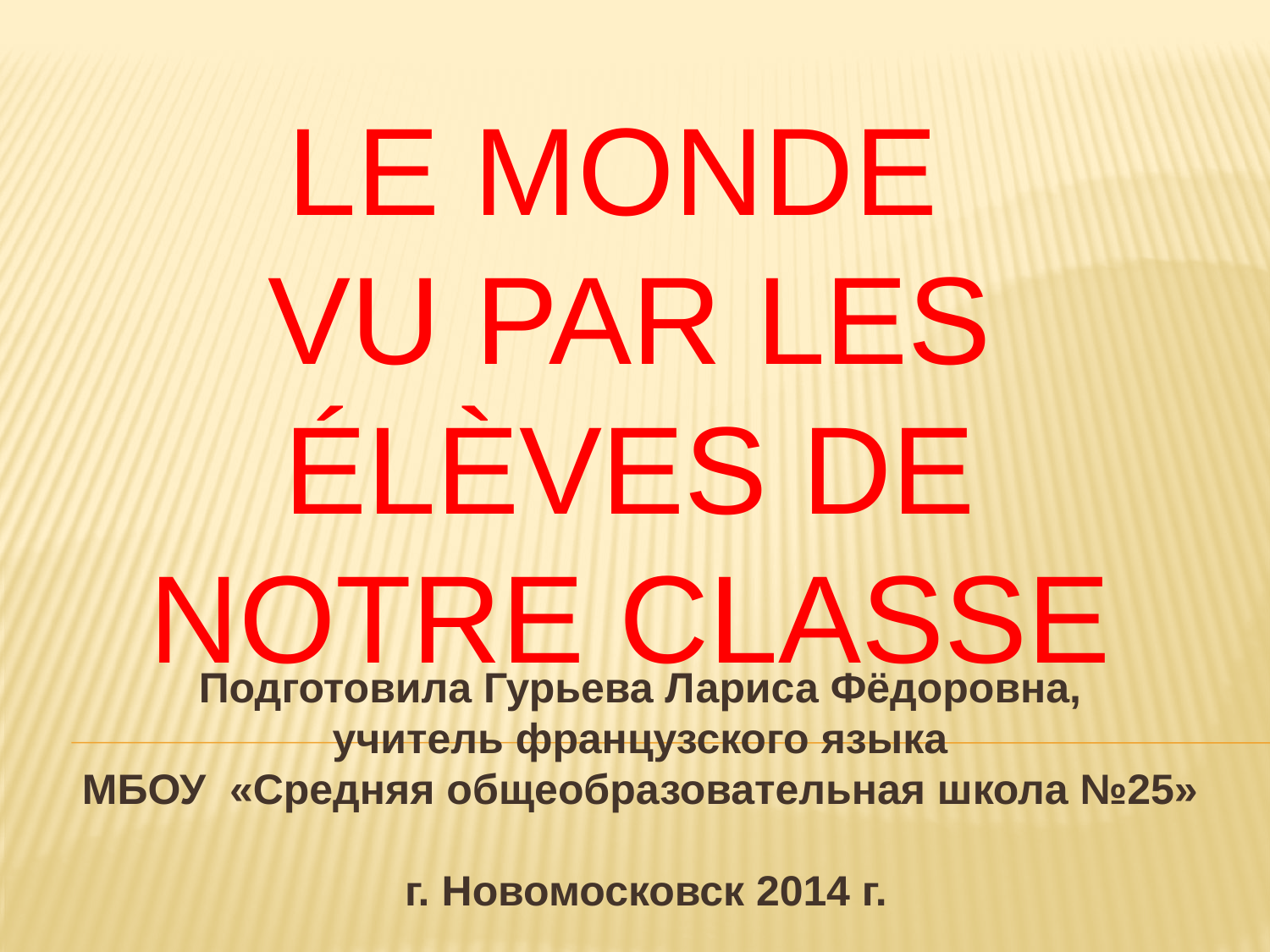

# Le monde vu par les élèves de notre classe
Подготовила Гурьева Лариса Фёдоровна,
 учитель французского языка
МБОУ  «Средняя общеобразовательная школа №25»
 г. Новомосковск 2014 г.